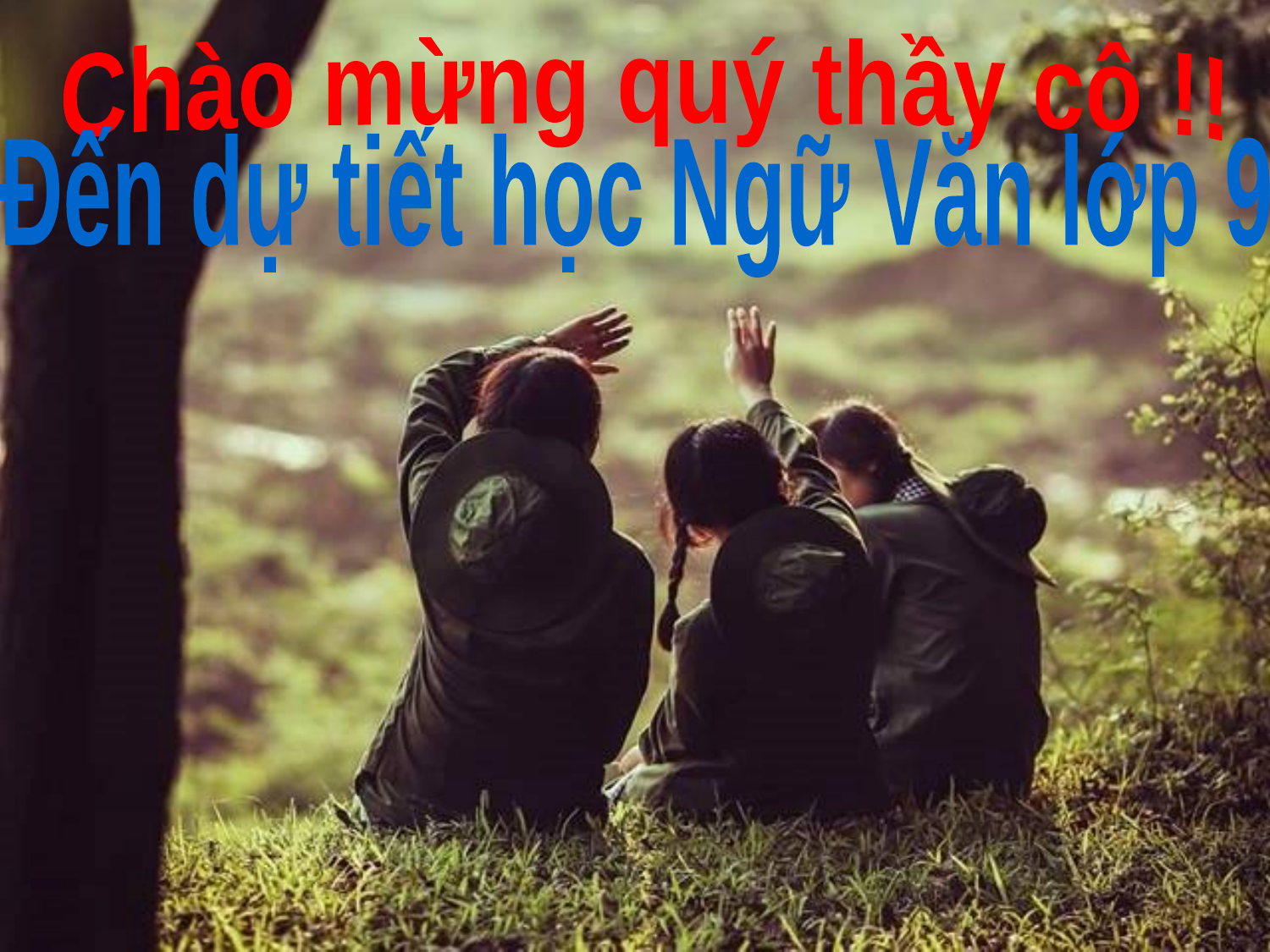

Chào mừng quý thầy cô !!
Đến dự tiết học Ngữ Văn lớp 9